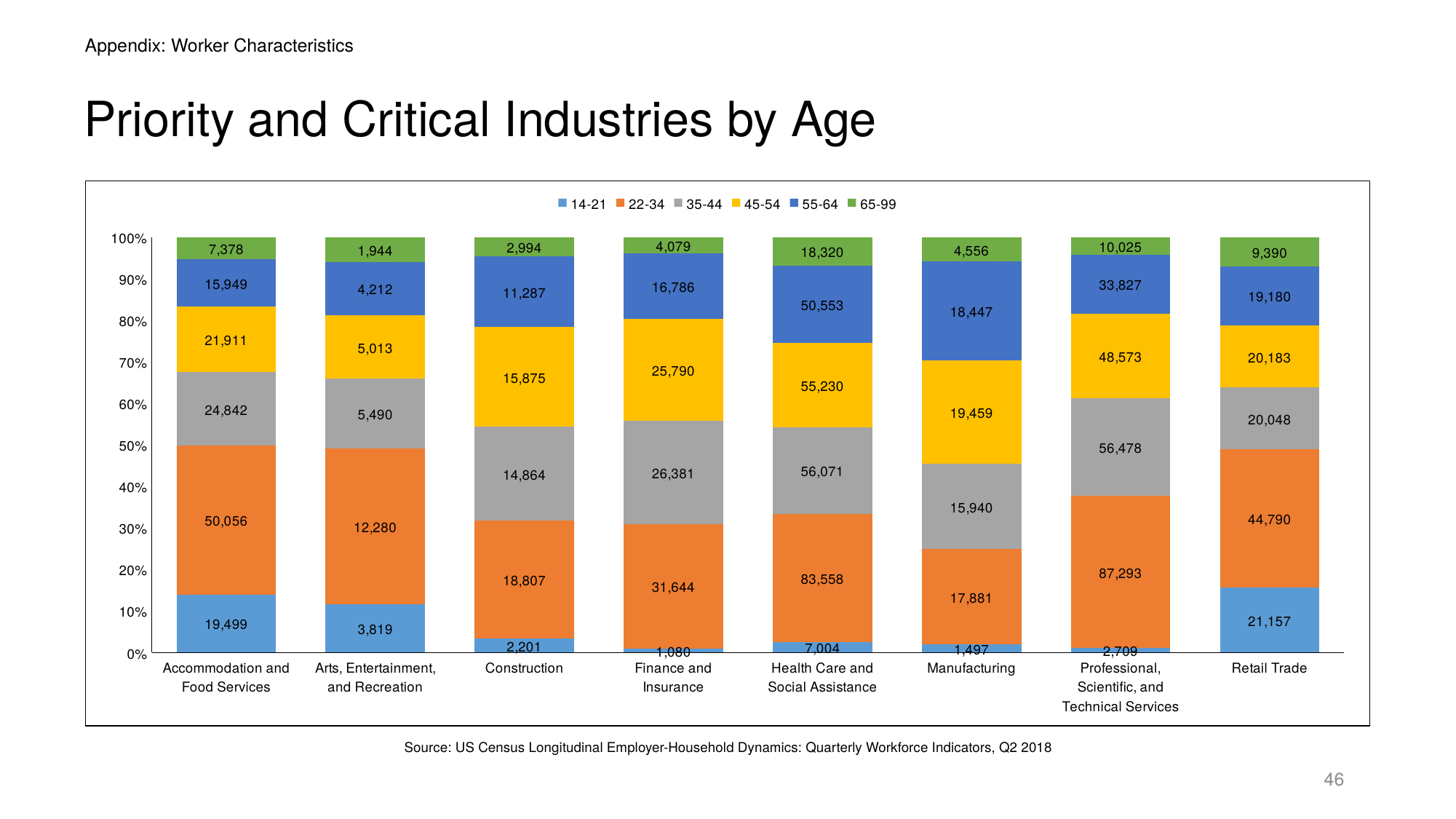

Appendix: Worker Characteristics
Priority and Critical Industries by Age

### Chart

| Category | 14-21 | 22-34 | 35-44 | 45-54 | 55-64 | 65-99 |
|---|---|---|---|---|---|---|
| Accommodation and Food Services | 19499.0 | 50056.0 | 24842.0 | 21911.0 | 15949.0 | 7378.0 |
| Arts, Entertainment, and Recreation | 3819.0 | 12280.0 | 5490.0 | 5013.0 | 4212.0 | 1944.0 |
| Construction | 2201.0 | 18807.0 | 14864.0 | 15875.0 | 11287.0 | 2994.0 |
| Finance and Insurance | 1080.0 | 31644.0 | 26381.0 | 25790.0 | 16786.0 | 4079.0 |
| Health Care and Social Assistance | 7004.0 | 83558.0 | 56071.0 | 55230.0 | 50553.0 | 18320.0 |
| Manufacturing | 1497.0 | 17881.0 | 15940.0 | 19459.0 | 18447.0 | 4556.0 |
| Professional, Scientific, and Technical Services | 2709.0 | 87293.0 | 56478.0 | 48573.0 | 33827.0 | 10025.0 |
| Retail Trade | 21157.0 | 44790.0 | 20048.0 | 20183.0 | 19180.0 | 9390.0 |
Source: US Census Longitudinal Employer-Household Dynamics: Quarterly Workforce Indicators, Q2 2018
46